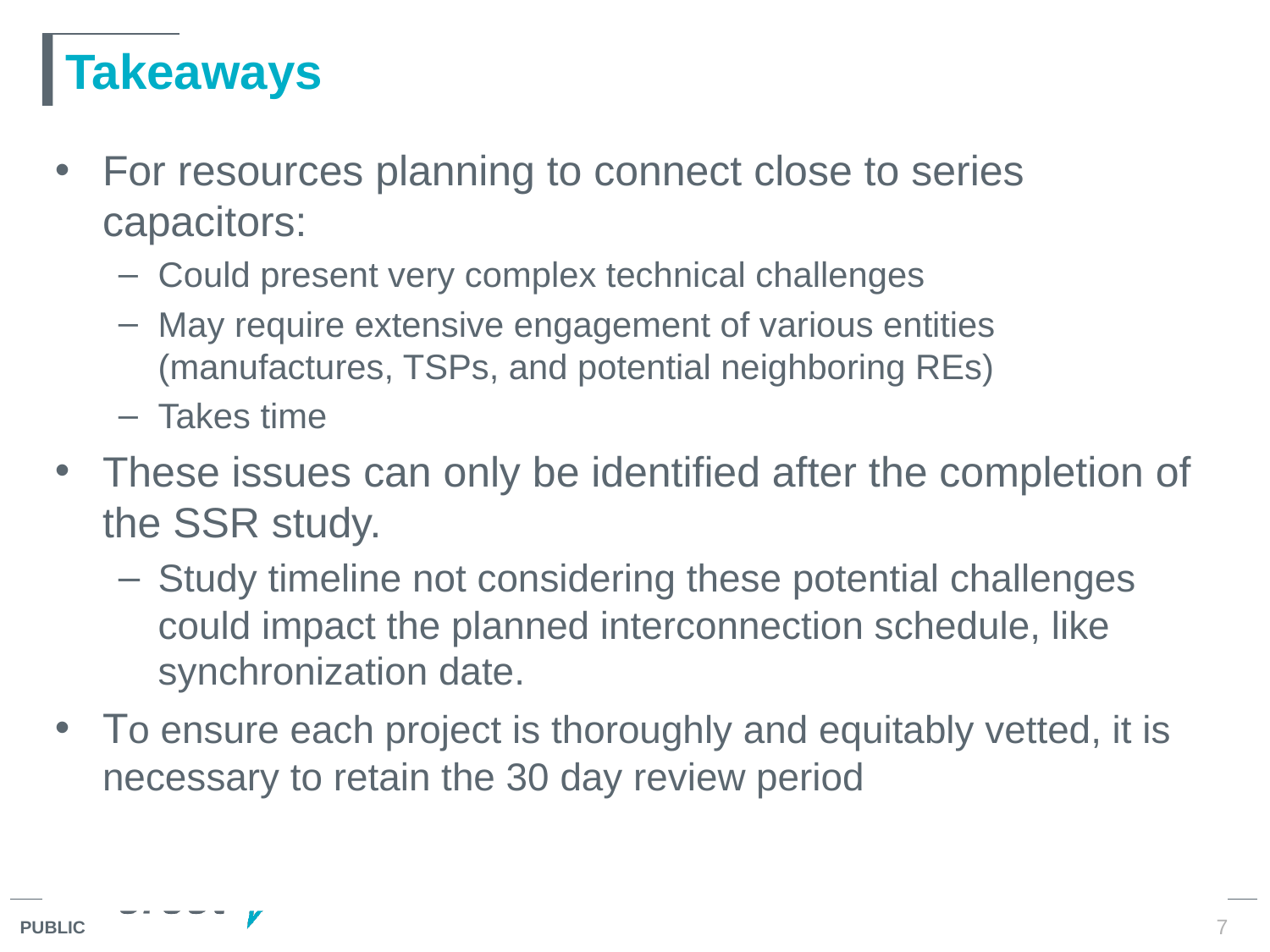

# Takeaways
For resources planning to connect close to series capacitors:
Could present very complex technical challenges
May require extensive engagement of various entities (manufactures, TSPs, and potential neighboring REs)
Takes time
These issues can only be identified after the completion of the SSR study.
Study timeline not considering these potential challenges could impact the planned interconnection schedule, like synchronization date.
To ensure each project is thoroughly and equitably vetted, it is necessary to retain the 30 day review period

7